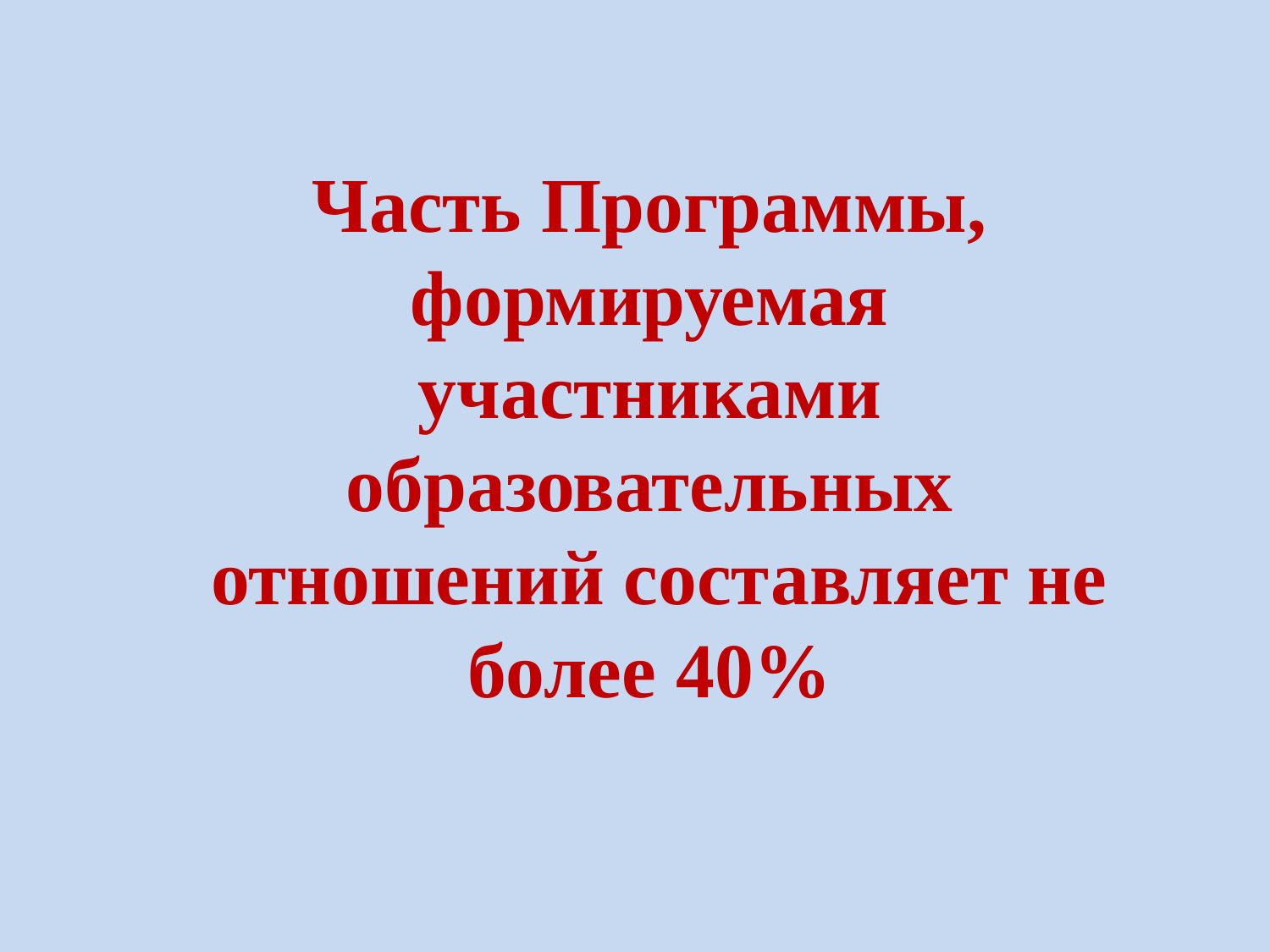

Часть Программы, формируемая
участниками образовательных
 отношений составляет не более 40%